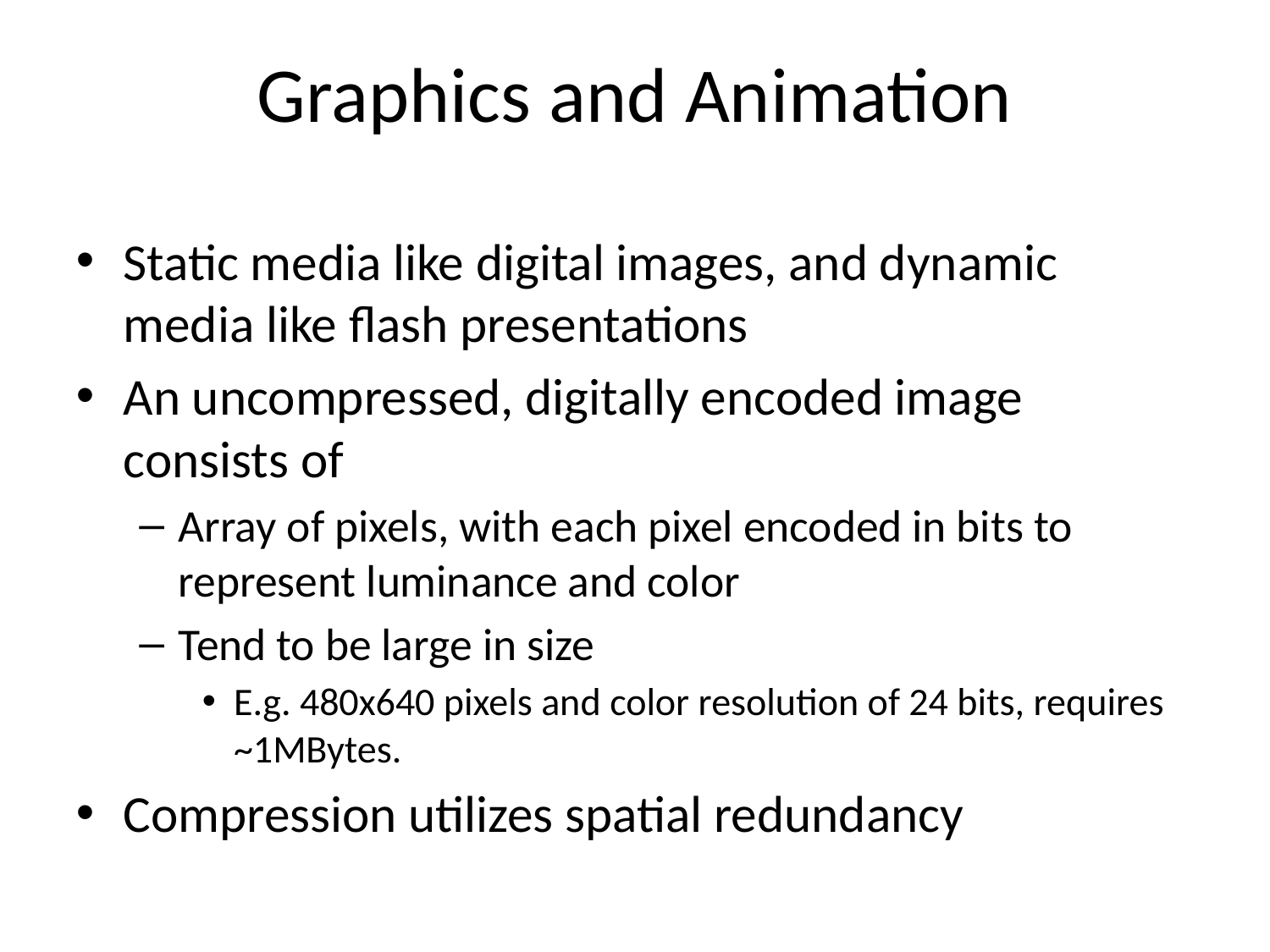

Graphics and Animation
Static media like digital images, and dynamic media like flash presentations
An uncompressed, digitally encoded image consists of
Array of pixels, with each pixel encoded in bits to represent luminance and color
Tend to be large in size
E.g. 480x640 pixels and color resolution of 24 bits, requires ~1MBytes.
Compression utilizes spatial redundancy